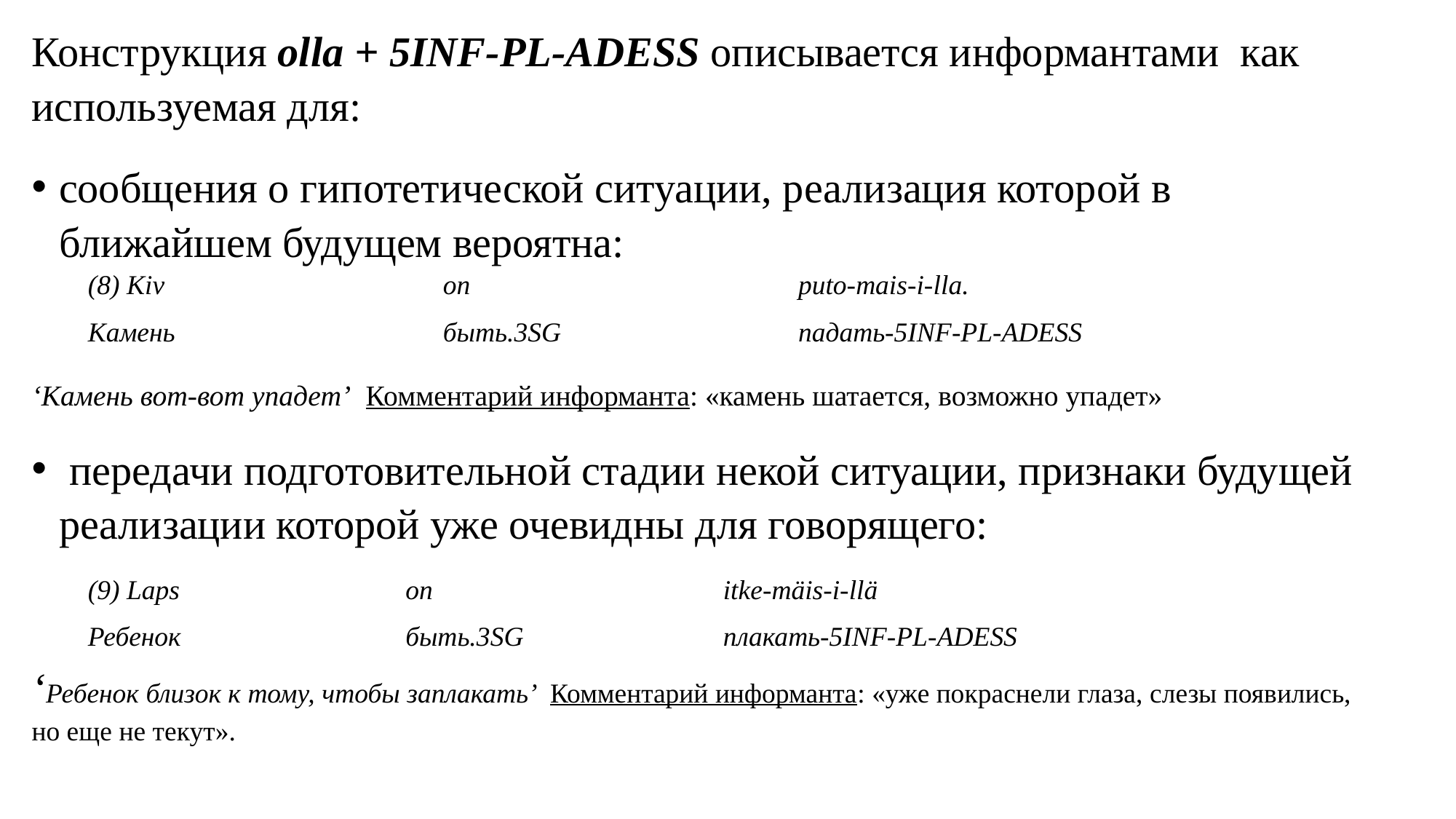

Конструкция olla + 5INF-PL-ADESS описывается информантами  как используемая для:
сообщения о гипотетической ситуации, реализация которой в ближайшем будущем вероятна:

‘Камень вот-вот упадет’  Комментарий информанта: «камень шатается, возможно упадет»
 передачи подготовительной стадии некой ситуации, признаки будущей реализации которой уже очевидны для говорящего:

‘Ребенок близок к тому, чтобы заплакать’  Комментарий информанта: «уже покраснели глаза, слезы появились, но еще не текут».

| (8) Kiv | on | puto-mais-i-lla. |
| --- | --- | --- |
| Камень | быть.3SG | падать-5INF-PL-ADESS |
| (9) Laps | on | itke-mäis-i-llä |
| --- | --- | --- |
| Ребенок | быть.3SG | плакать-5INF-PL-ADESS |